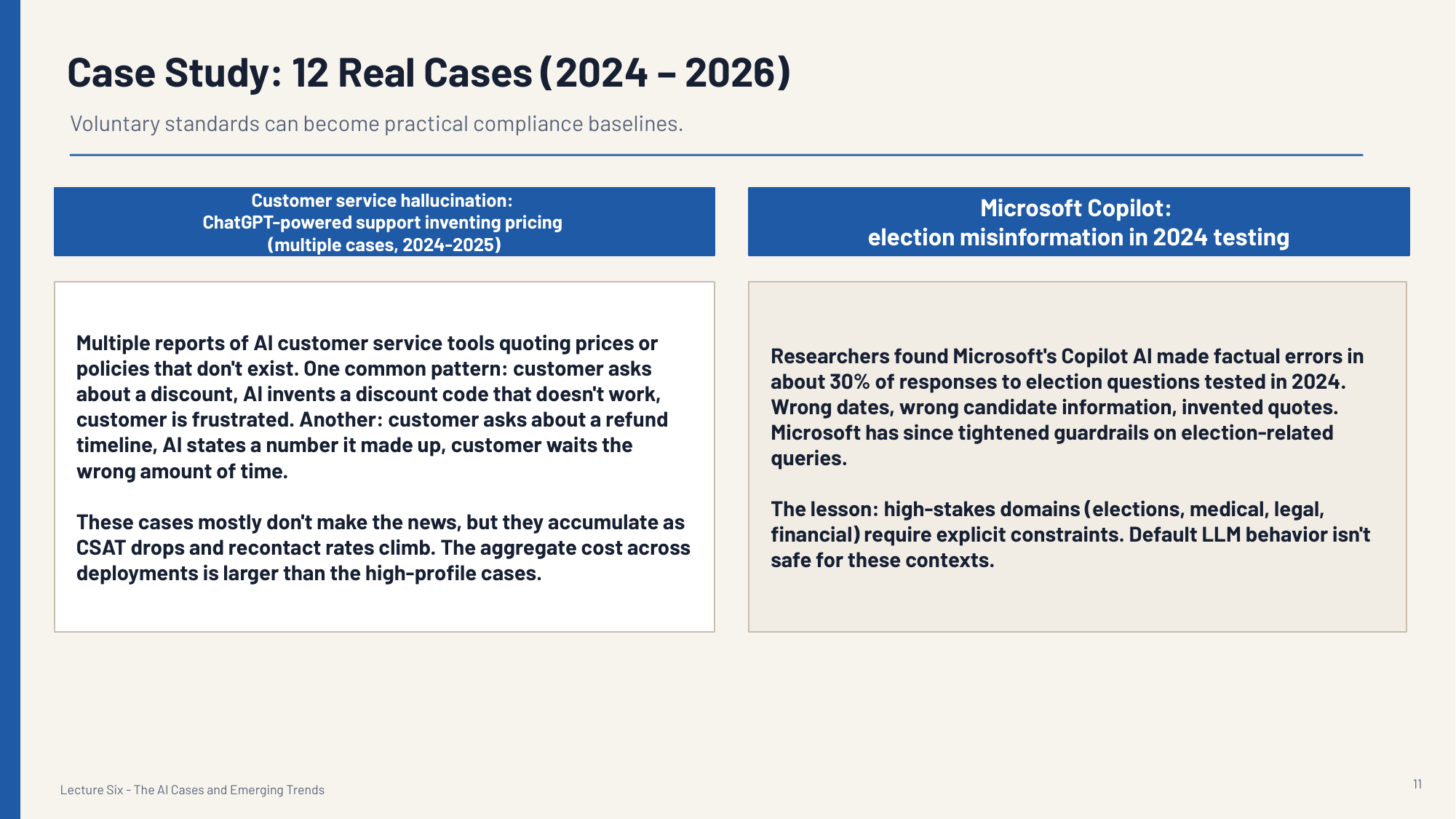

Case Study: 12 Real Cases (2024 – 2026)
Voluntary standards can become practical compliance baselines.

Customer service hallucination:
ChatGPT-powered support inventing pricing
(multiple cases, 2024-2025)
Microsoft Copilot:
election misinformation in 2024 testing
Multiple reports of AI customer service tools quoting prices or policies that don't exist. One common pattern: customer asks about a discount, AI invents a discount code that doesn't work, customer is frustrated. Another: customer asks about a refund timeline, AI states a number it made up, customer waits the wrong amount of time.

These cases mostly don't make the news, but they accumulate as CSAT drops and recontact rates climb. The aggregate cost across deployments is larger than the high-profile cases.
Researchers found Microsoft's Copilot AI made factual errors in about 30% of responses to election questions tested in 2024. Wrong dates, wrong candidate information, invented quotes. Microsoft has since tightened guardrails on election-related queries.

The lesson: high-stakes domains (elections, medical, legal, financial) require explicit constraints. Default LLM behavior isn't safe for these contexts.
11
Lecture Six - The AI Cases and Emerging Trends